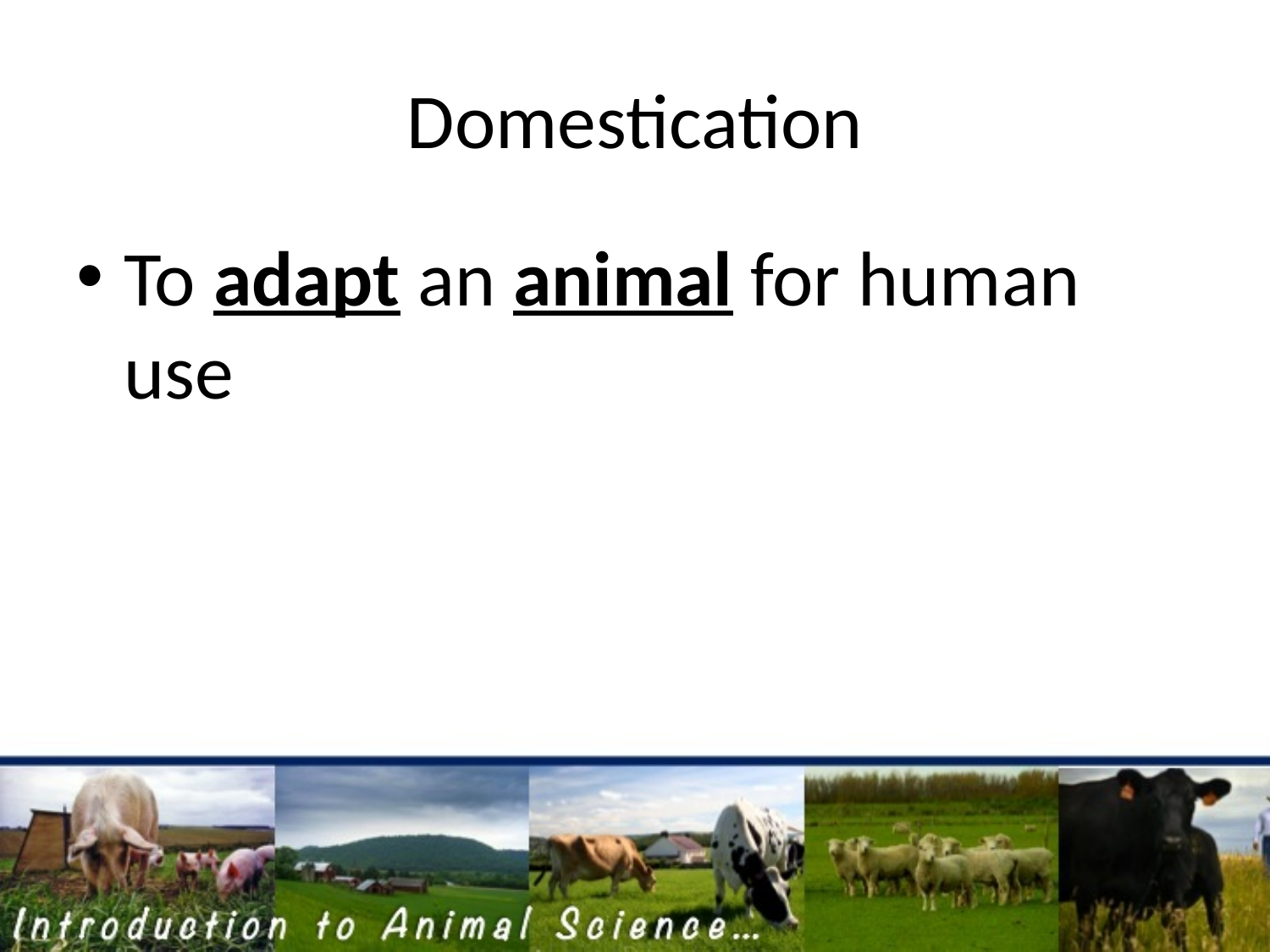

# Domestication
To adapt an animal for human use